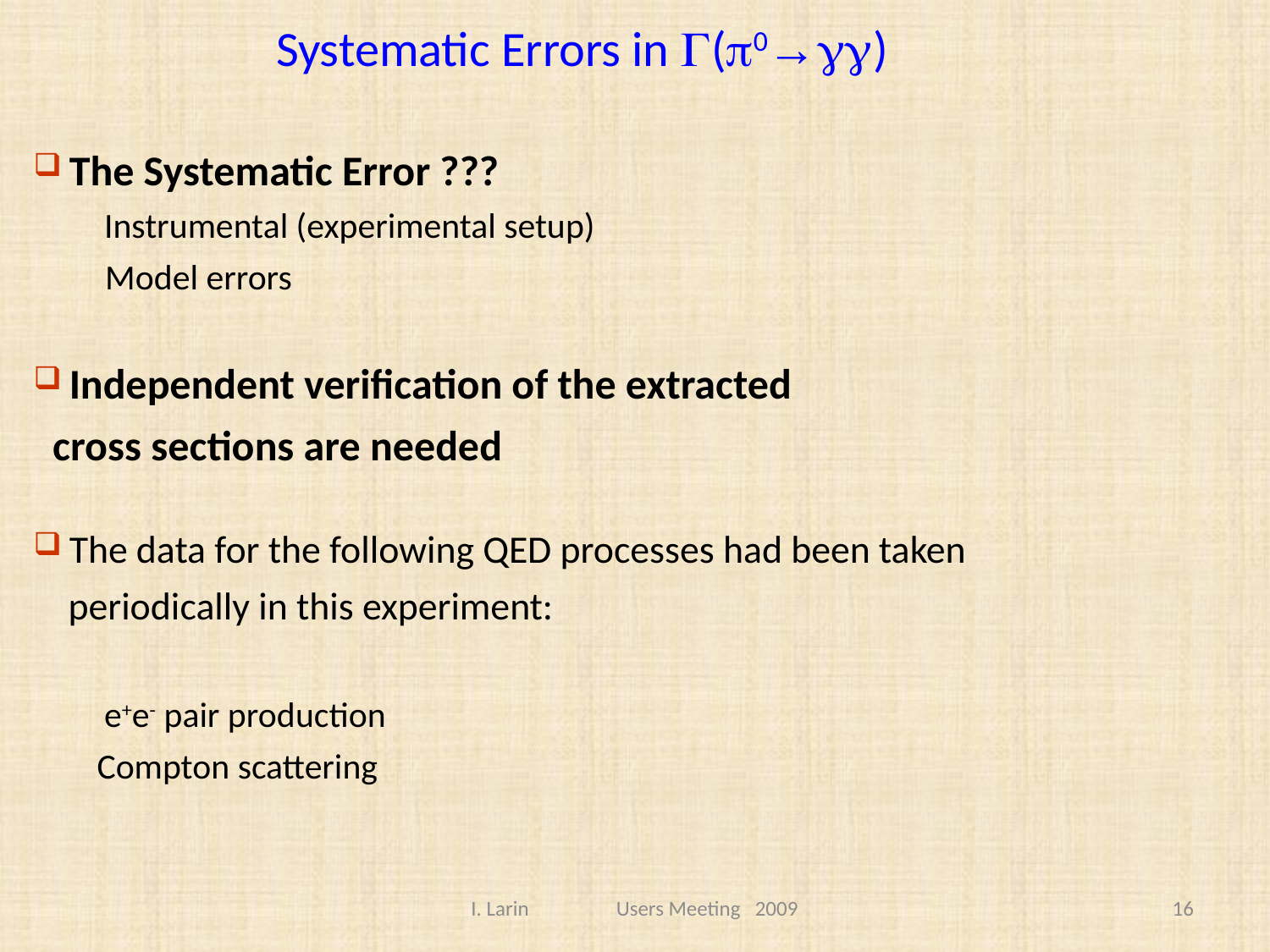

Systematic Errors in Γ(π0→γγ)
 The Systematic Error ???
 Instrumental (experimental setup)
 Model errors
 Independent verification of the extracted
  cross sections are needed
 The data for the following QED processes had been taken
    periodically in this experiment:

 e+e- pair production
Compton scattering
I. Larin                  Users Meeting   2009
16